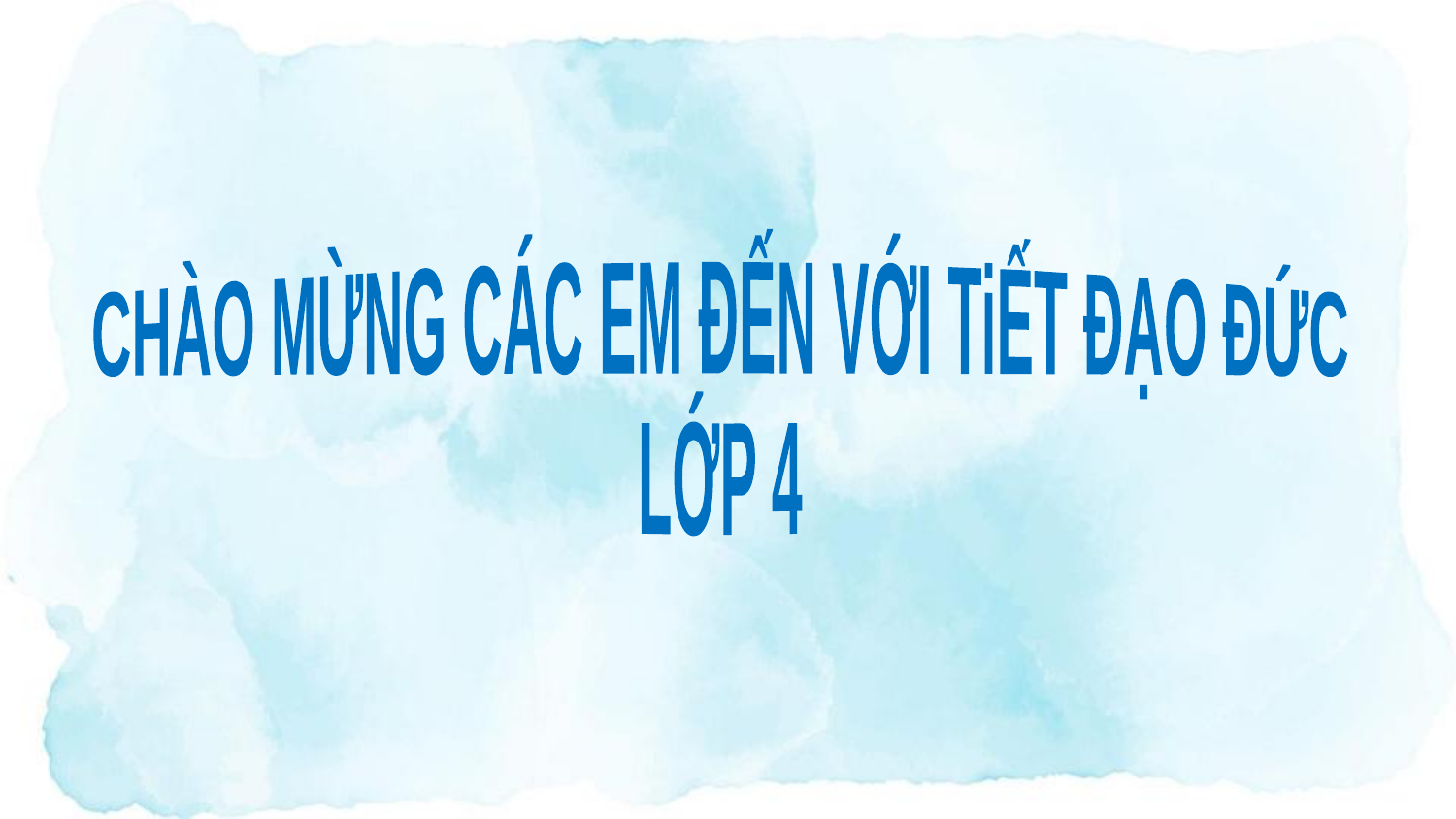

CHÀO MỪNG CÁC EM ĐẾN VỚI TiẾT ĐẠO ĐỨC
LỚP 4